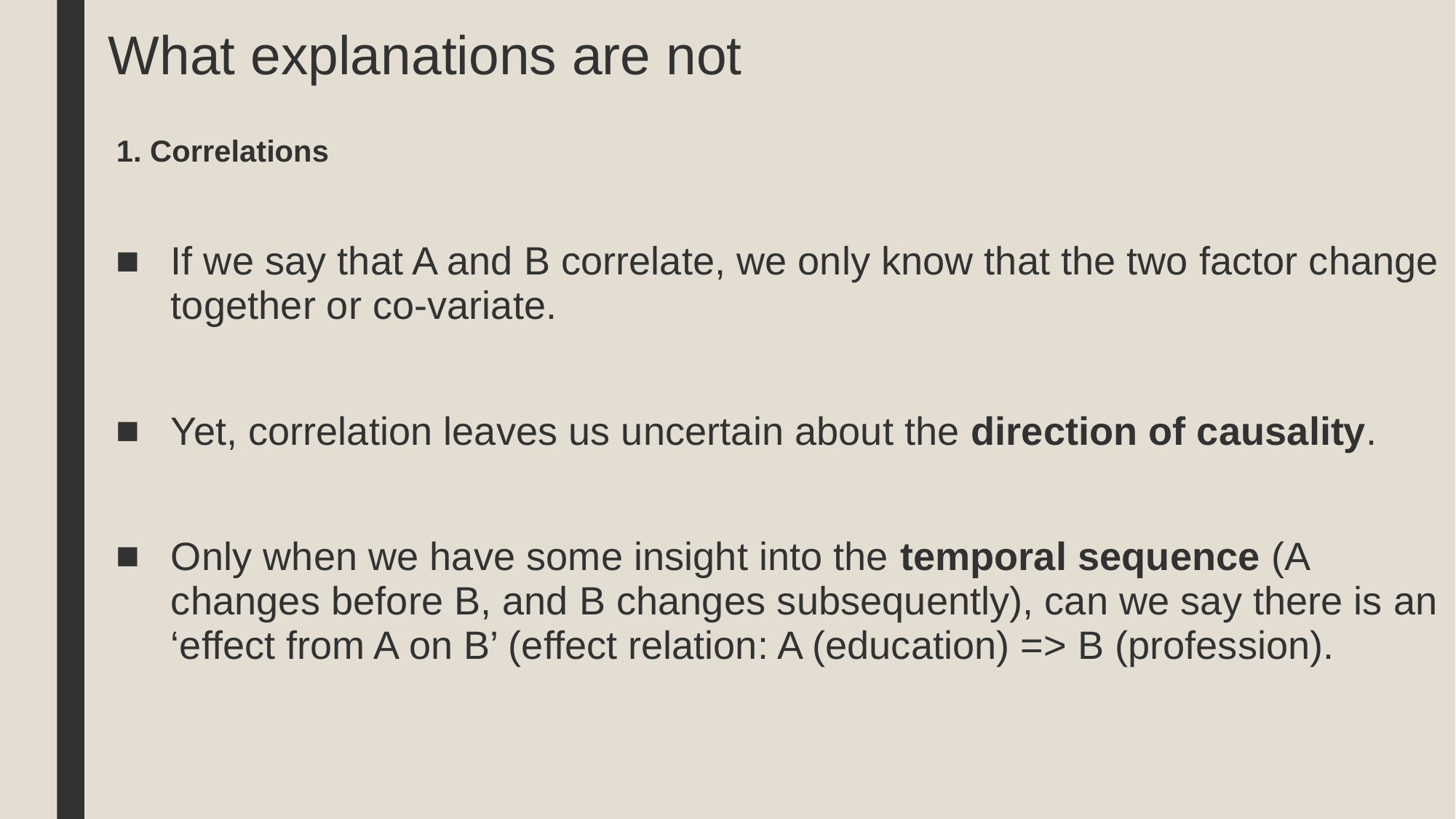

# What explanations are not
1. Correlations

If we say that A and B correlate, we only know that the two factor change together or co-variate.

Yet, correlation leaves us uncertain about the direction of causality.

Only when we have some insight into the temporal sequence (A changes before B, and B changes subsequently), can we say there is an ‘effect from A on B’ (effect relation: A (education) => B (profession).